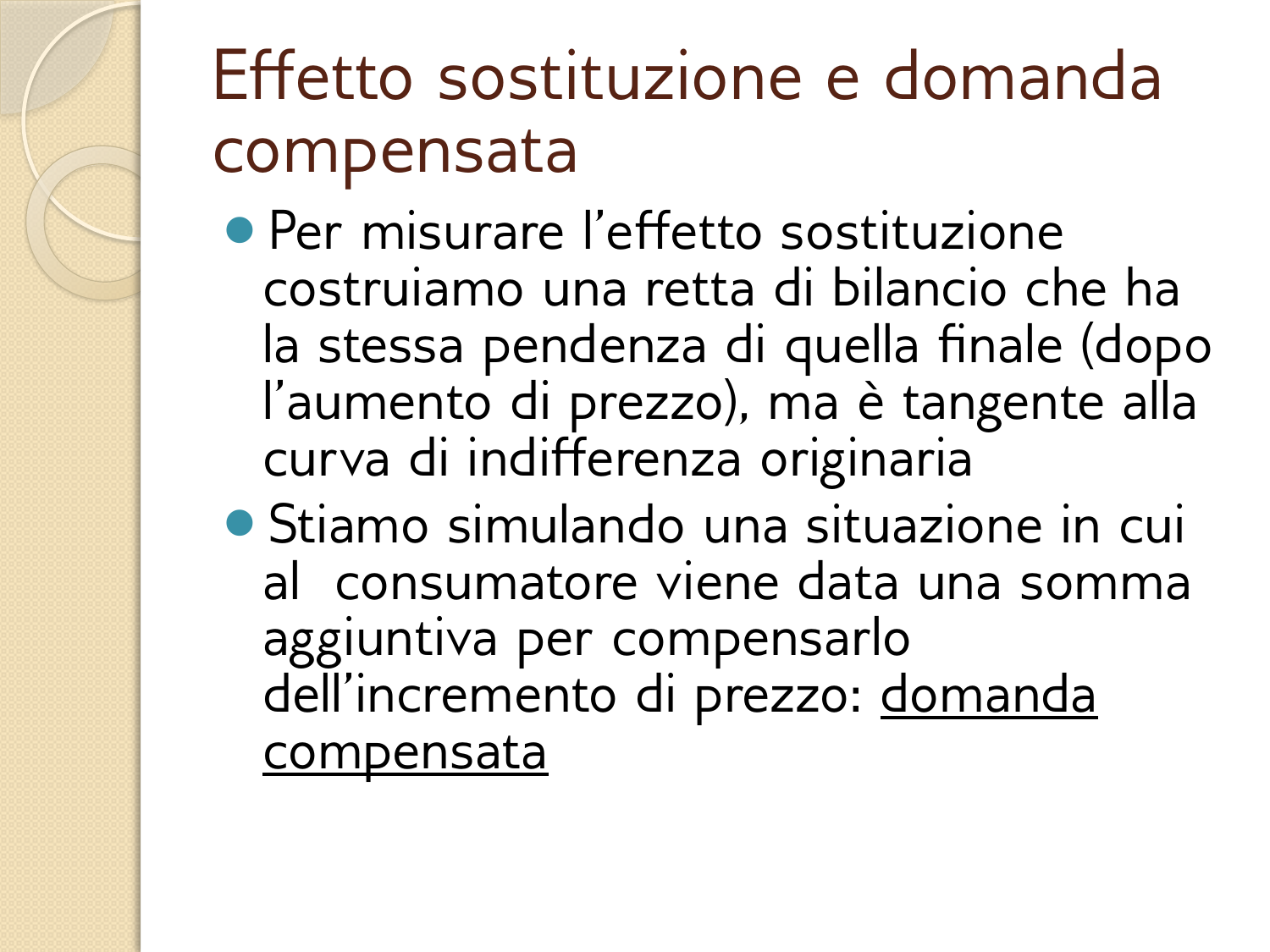

# Effetto sostituzione e domanda compensata
Per misurare l’effetto sostituzione costruiamo una retta di bilancio che ha la stessa pendenza di quella finale (dopo l’aumento di prezzo), ma è tangente alla curva di indifferenza originaria
Stiamo simulando una situazione in cui al  consumatore viene data una somma aggiuntiva per compensarlo dell’incremento di prezzo: domanda compensata